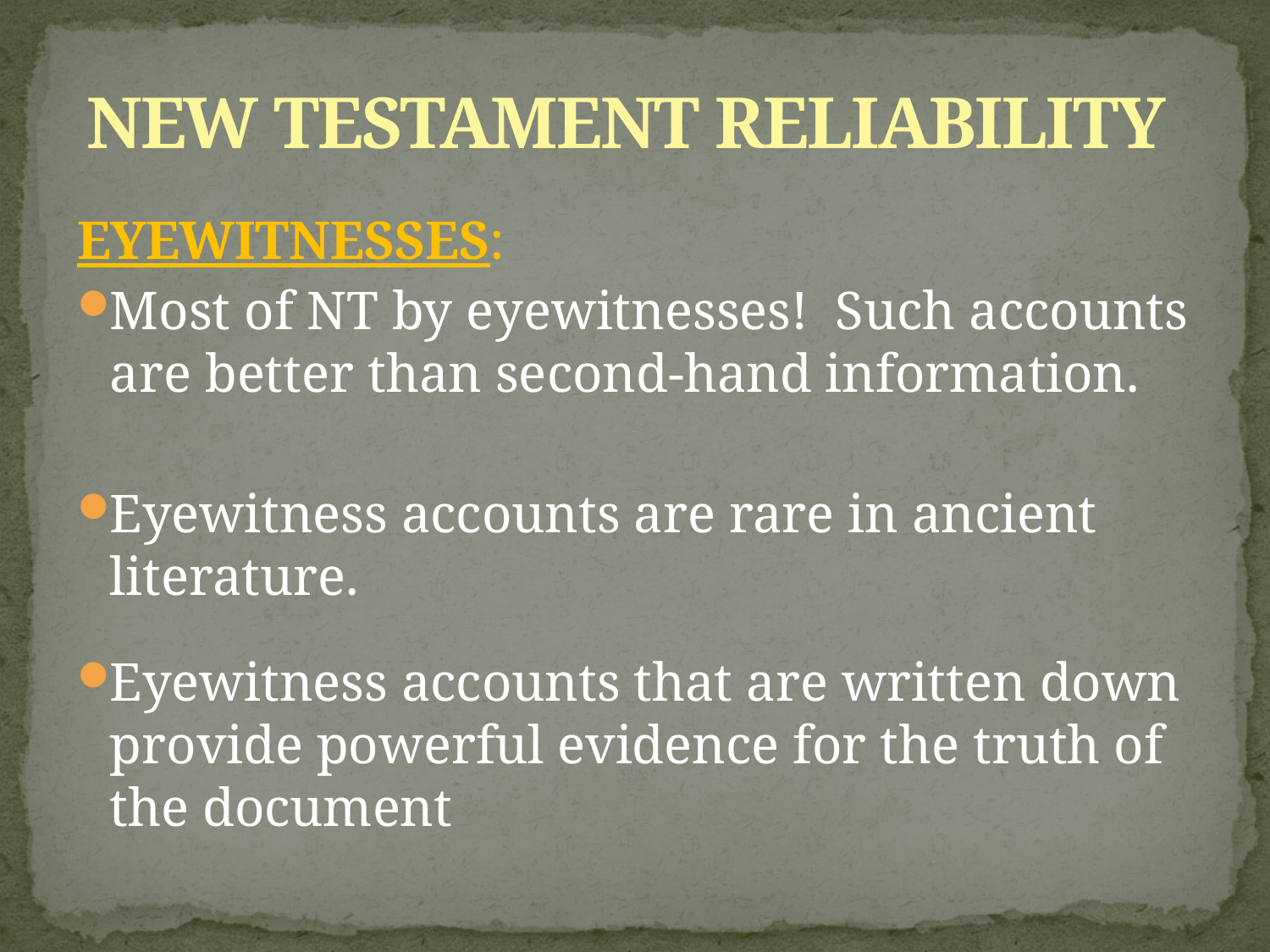

# NEW TESTAMENT RELIABILITY
EYEWITNESSES:
Most of NT by eyewitnesses!  Such accounts are better than second-hand information.

Eyewitness accounts are rare in ancient literature.

Eyewitness accounts that are written down provide powerful evidence for the truth of the document